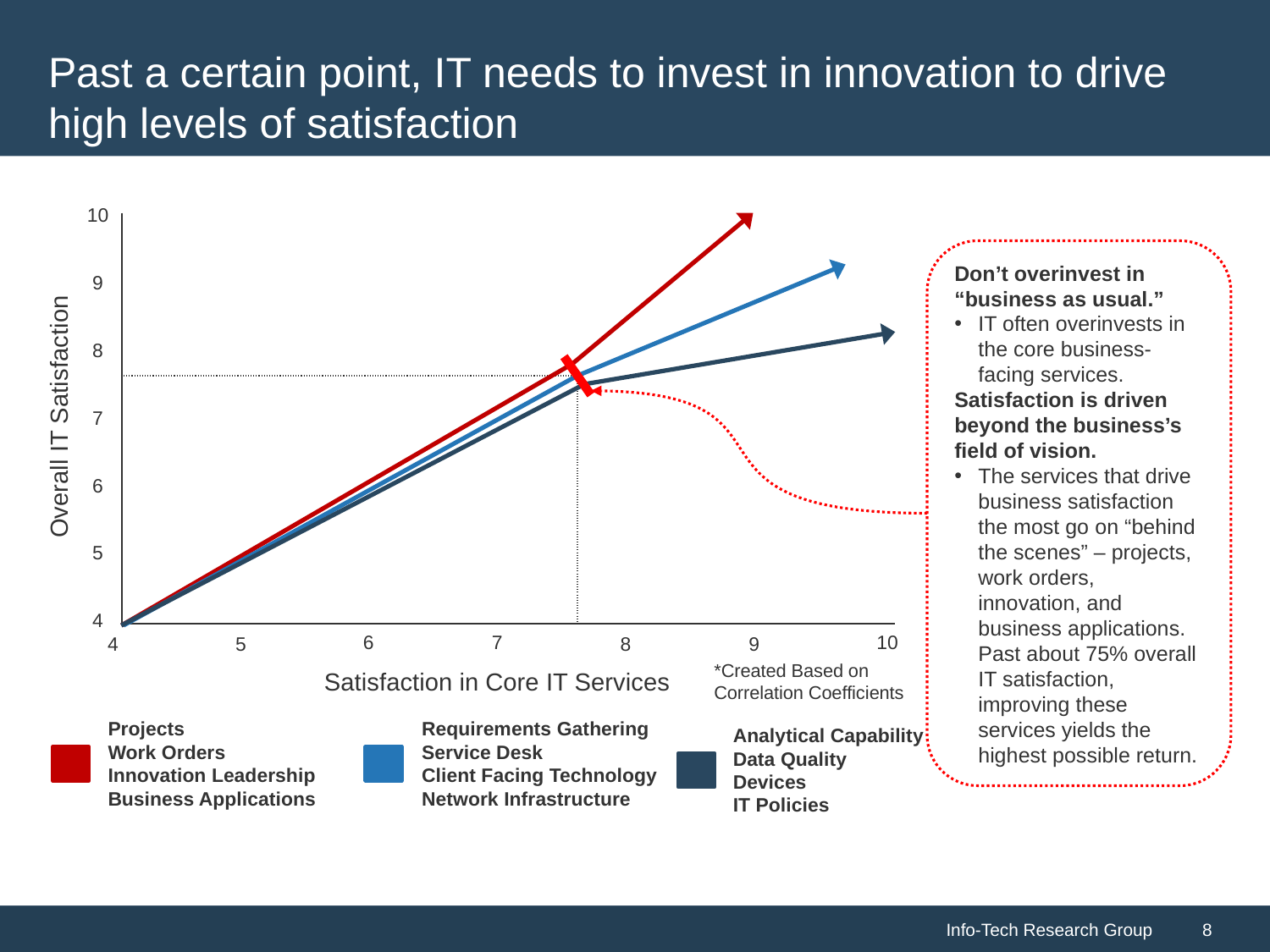

# Past a certain point, IT needs to invest in innovation to drive high levels of satisfaction
10
|  |  |  |  |  |  |
| --- | --- | --- | --- | --- | --- |
|  |  |  |  |  |  |
|  |  |  |  |  |  |
|  |  |  |  |  |  |
|  |  |  |  |  |  |
|  |  |  |  |  |  |
Don’t overinvest in “business as usual.”
IT often overinvests in the core business-facing services.
Satisfaction is driven beyond the business’s field of vision.
The services that drive business satisfaction the most go on “behind the scenes” – projects, work orders, innovation, and business applications. Past about 75% overall IT satisfaction, improving these services yields the highest possible return.
9
8
|  |
| --- |
Overall IT Satisfaction
7
6
5
4
6
7
10
4
5
8
9
*Created Based on
Correlation Coefficients
Satisfaction in Core IT Services
Projects
Work Orders
Innovation Leadership
Business Applications
Requirements Gathering
Service Desk
Client Facing Technology
Network Infrastructure
Analytical Capability
Data Quality
Devices
IT Policies